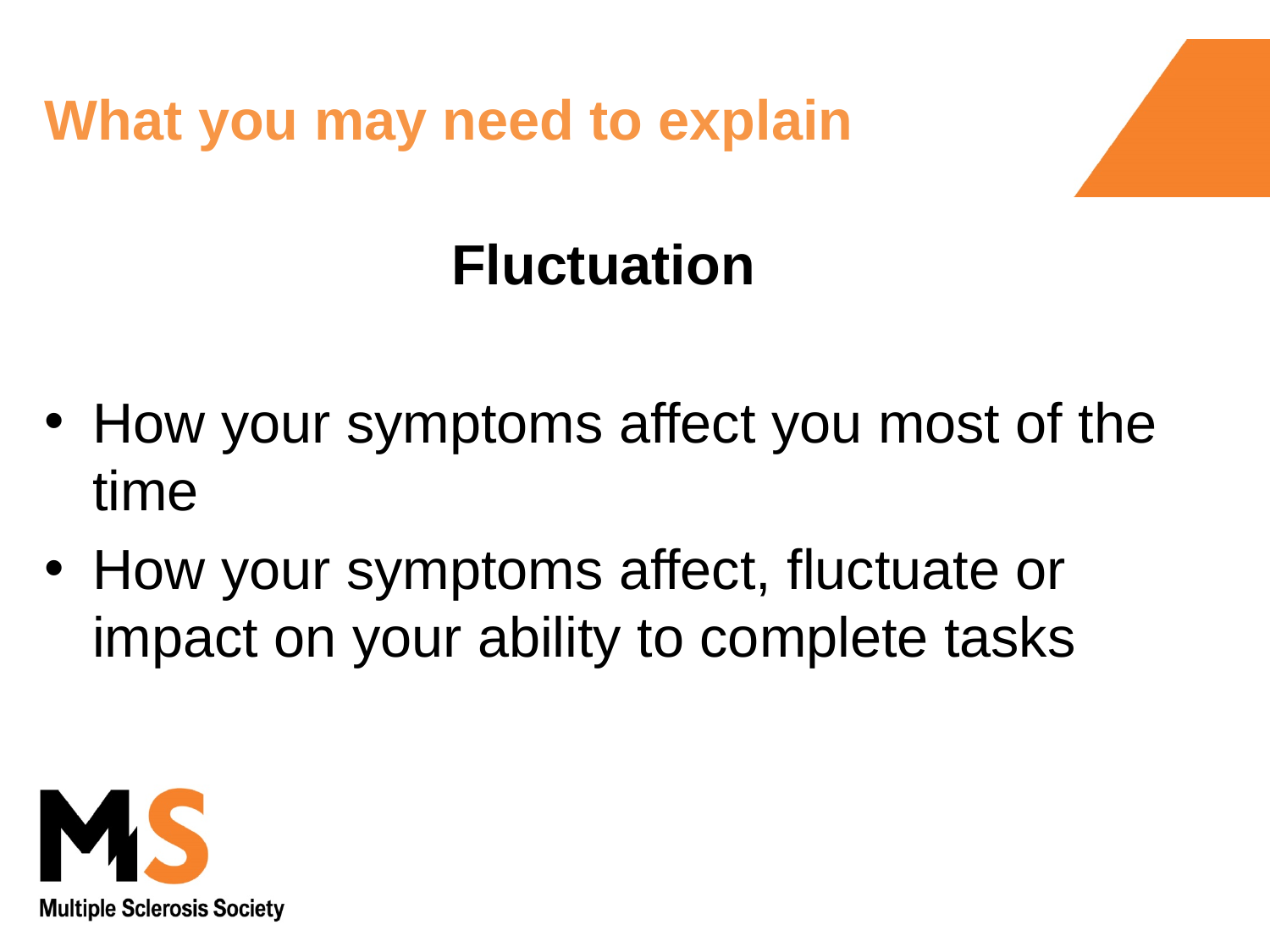

# What you may need to explain
Fluctuation

How your symptoms affect you most of the time
How your symptoms affect, fluctuate or impact on your ability to complete tasks